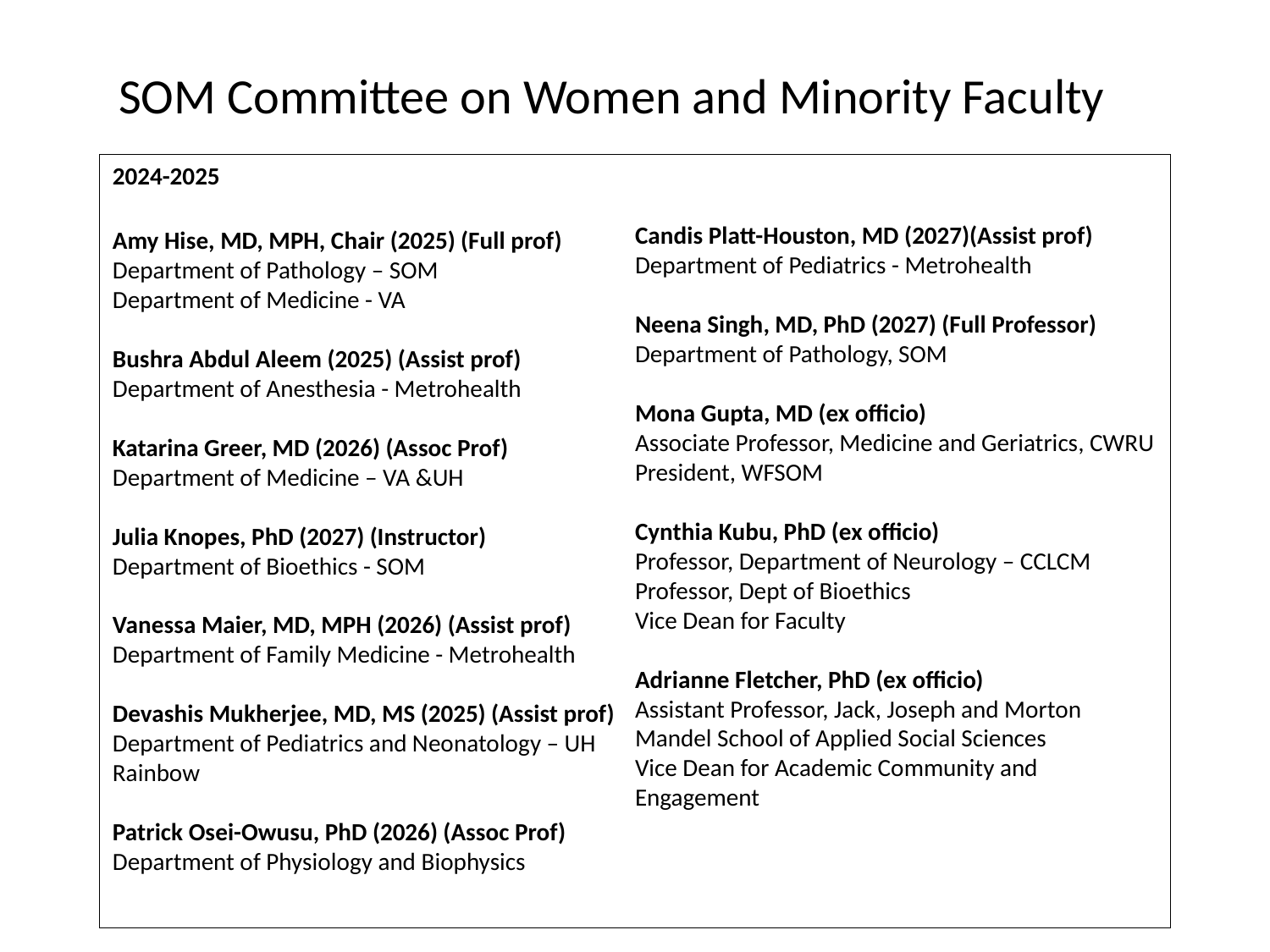

SOM Committee on Women and Minority Faculty
2024-2025

Amy Hise, MD, MPH, Chair (2025) (Full prof)
Department of Pathology – SOM
Department of Medicine - VA

Bushra Abdul Aleem (2025) (Assist prof)
Department of Anesthesia - Metrohealth

Katarina Greer, MD (2026) (Assoc Prof)
Department of Medicine – VA &UH

Julia Knopes, PhD (2027) (Instructor)
Department of Bioethics - SOM

Vanessa Maier, MD, MPH (2026) (Assist prof)
Department of Family Medicine - Metrohealth

Devashis Mukherjee, MD, MS (2025) (Assist prof)
Department of Pediatrics and Neonatology – UH Rainbow

Patrick Osei-Owusu, PhD (2026) (Assoc Prof)
Department of Physiology and Biophysics

Candis Platt-Houston, MD (2027)(Assist prof)
Department of Pediatrics - Metrohealth

Neena Singh, MD, PhD (2027) (Full Professor)
Department of Pathology, SOM

Mona Gupta, MD (ex officio)
Associate Professor, Medicine and Geriatrics, CWRU
President, WFSOM

Cynthia Kubu, PhD (ex officio)
Professor, Department of Neurology – CCLCM
Professor, Dept of Bioethics
Vice Dean for Faculty

Adrianne Fletcher, PhD (ex officio)
Assistant Professor, Jack, Joseph and Morton Mandel School of Applied Social Sciences
Vice Dean for Academic Community and Engagement